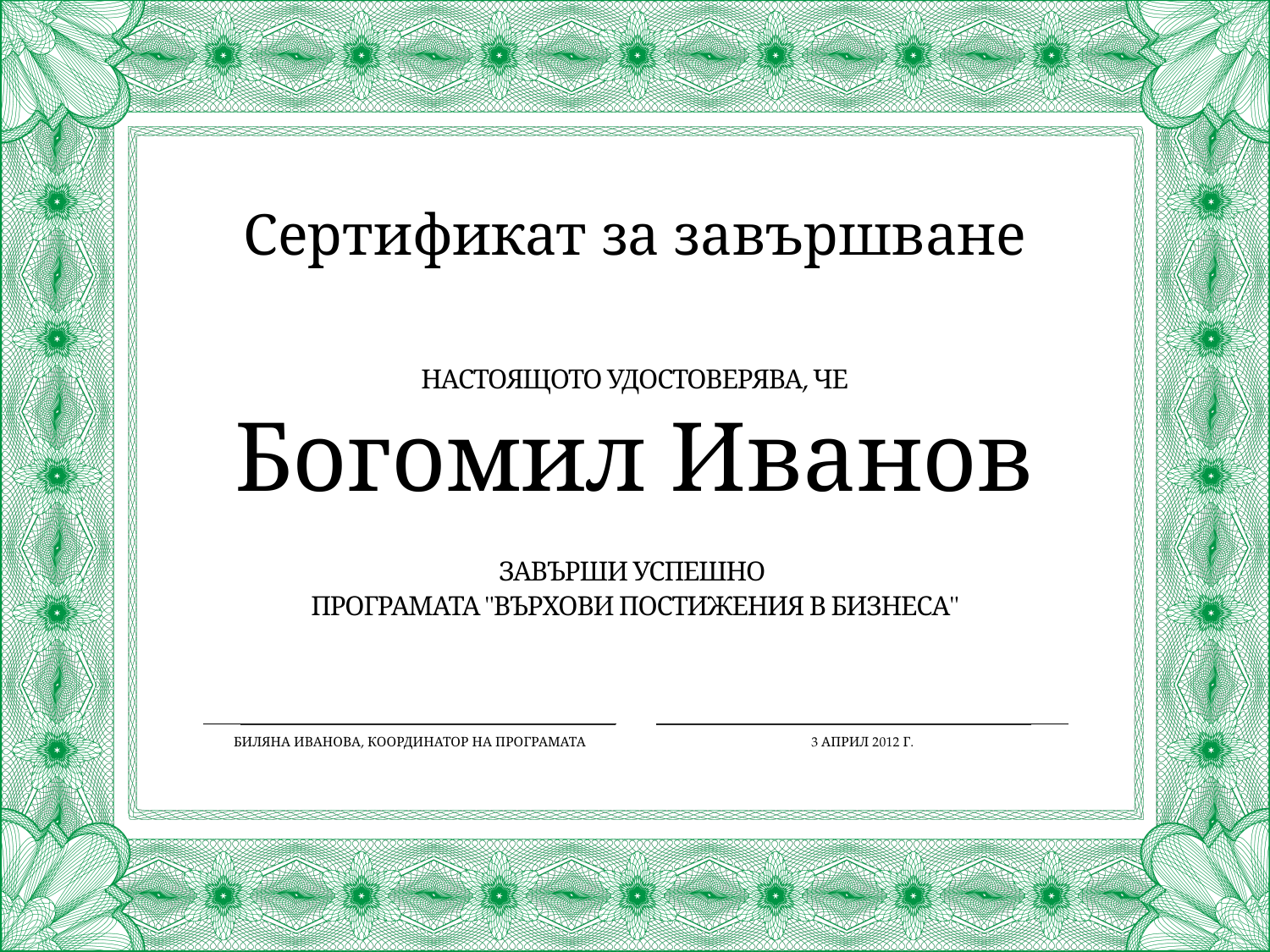

Сертификат за завършване
Настоящото удостоверява, че
Богомил Иванов
завърши успешно
Програмата "Върхови постижения в бизнеса"
Биляна Иванова, координатор на програмата
3 април 2012 г.